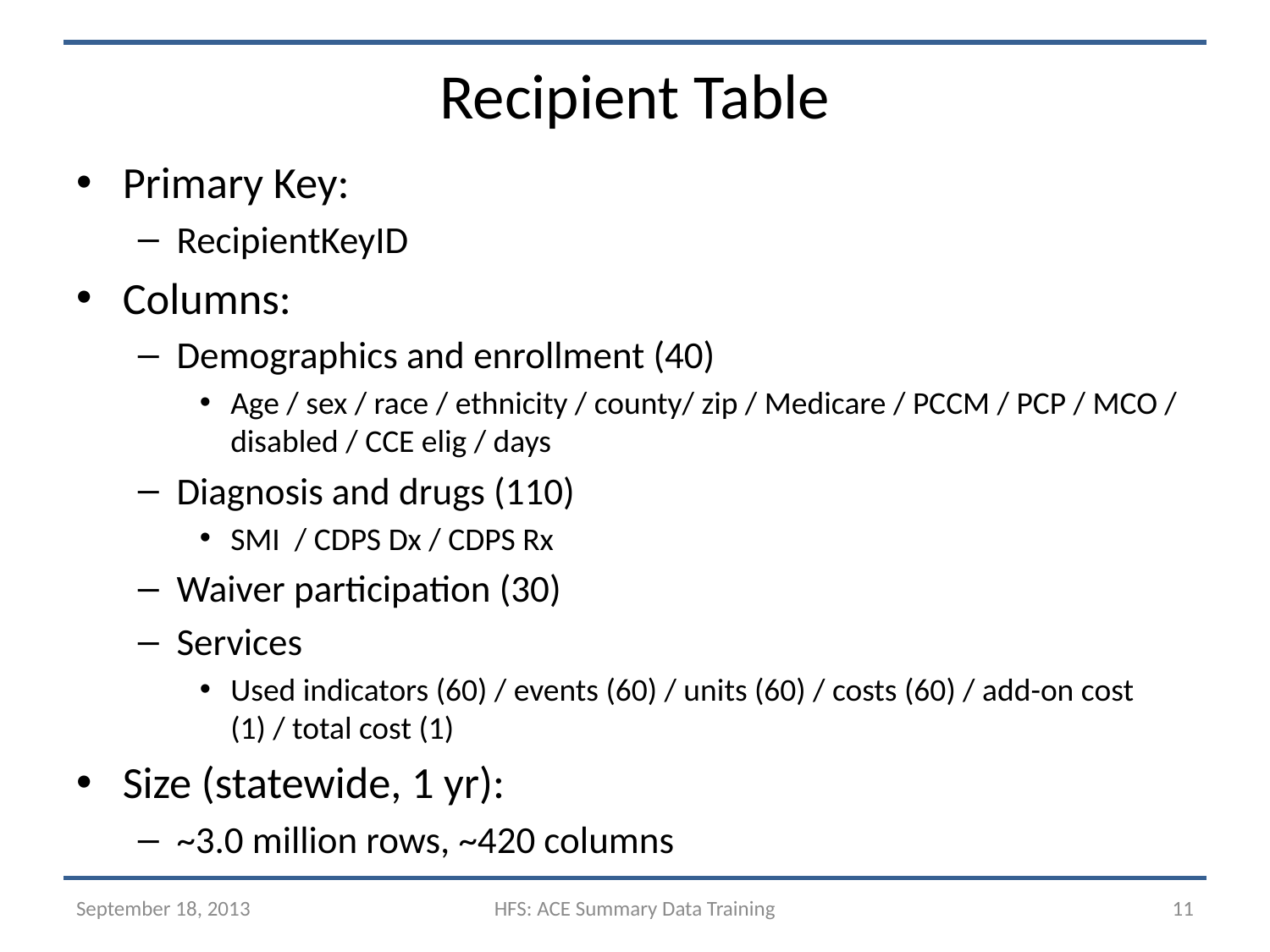

# Recipient Table
Primary Key:
RecipientKeyID
Columns:
Demographics and enrollment (40)
Age / sex / race / ethnicity / county/ zip / Medicare / PCCM / PCP / MCO / disabled / CCE elig / days
Diagnosis and drugs (110)
SMI  / CDPS Dx / CDPS Rx
Waiver participation (30)
Services
Used indicators (60) / events (60) / units (60) / costs (60) / add-on cost (1) / total cost (1)
Size (statewide, 1 yr):
~3.0 million rows, ~420 columns
September 18, 2013
HFS: ACE Summary Data Training
11